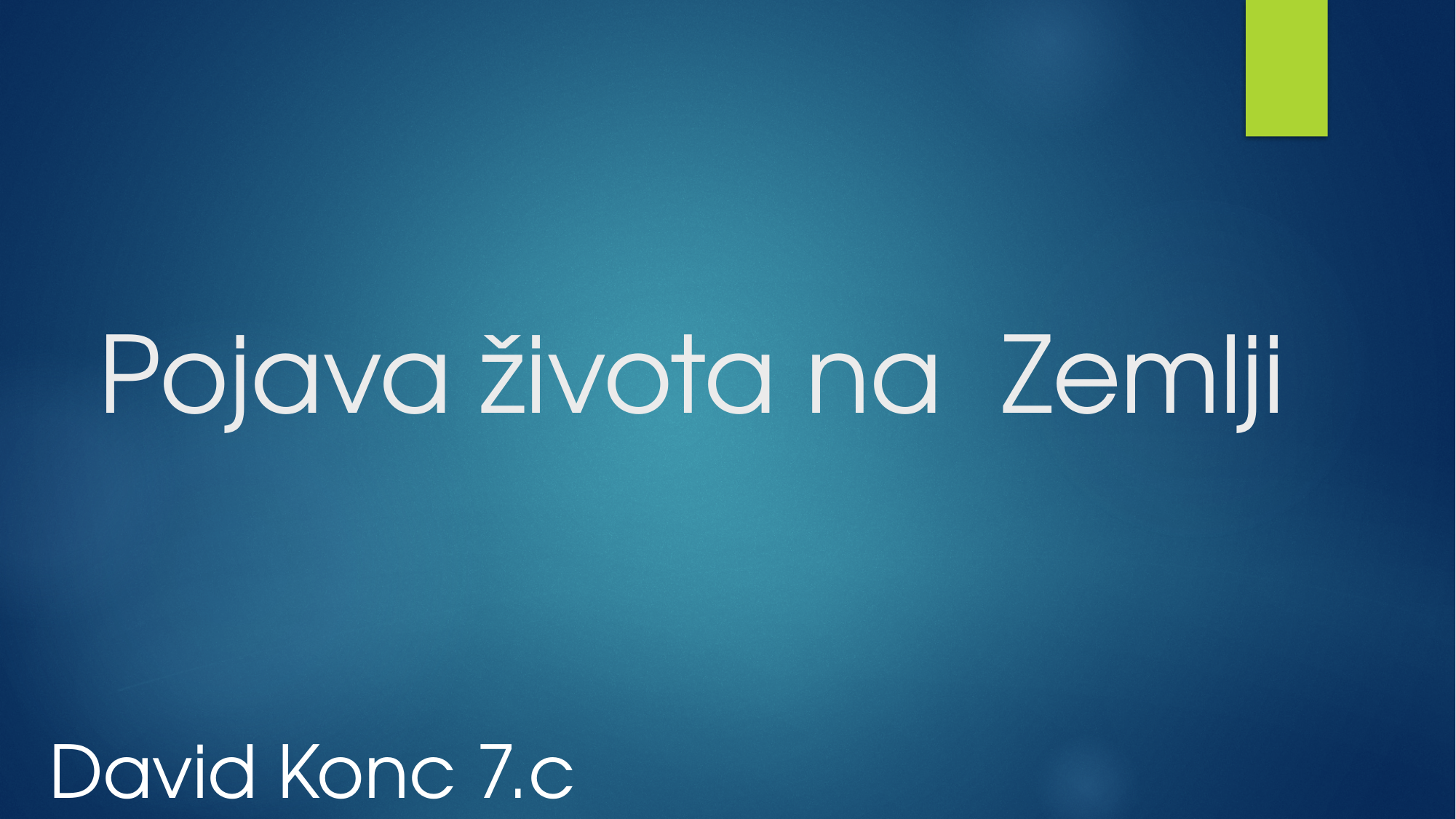

# Pojava života na  Zemlji
David Konc 7.c